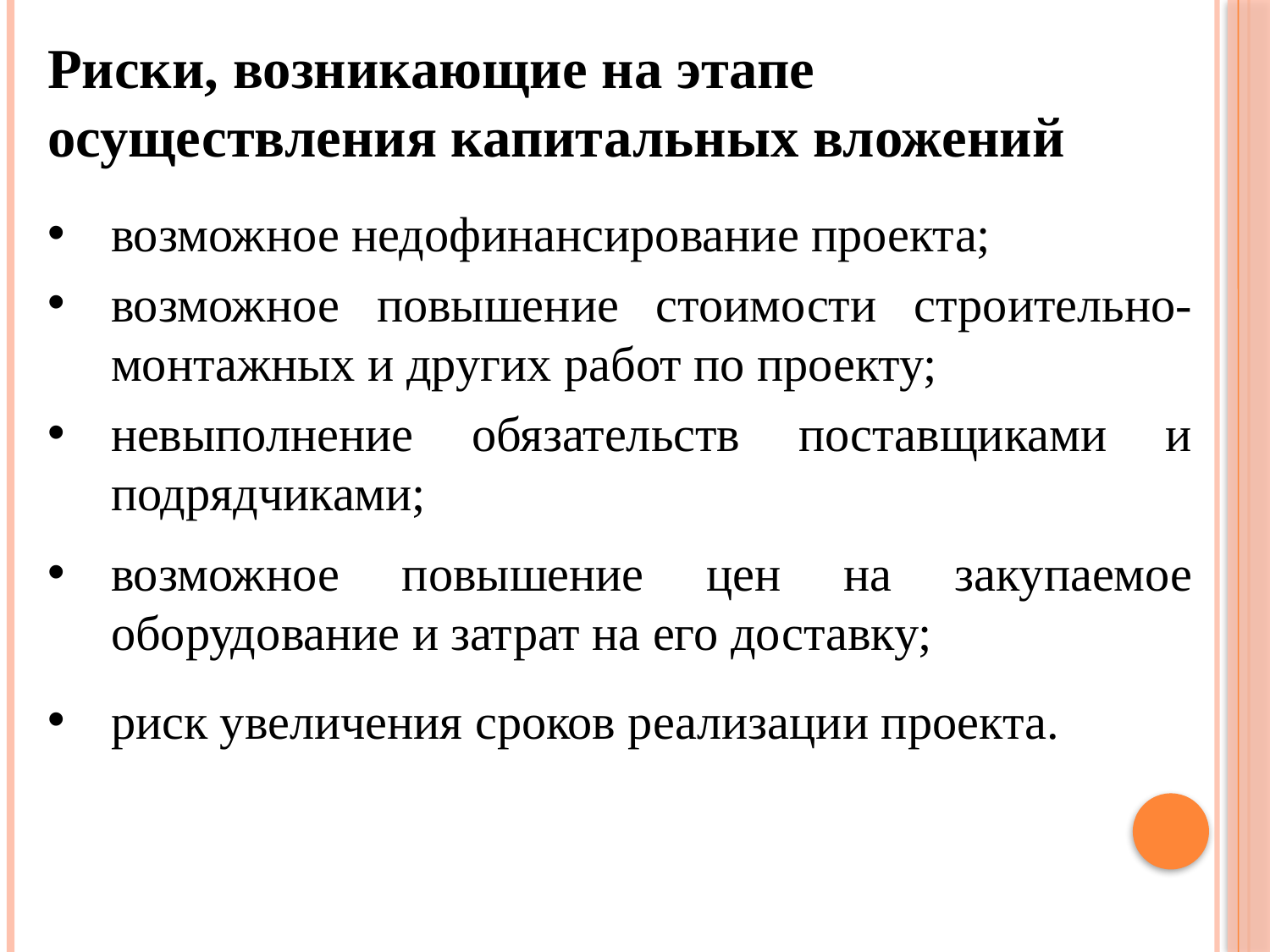

Риски, возникающие на этапе осуществления капитальных вложений
возможное недофинансирование проекта;
возможное повышение стоимости строительно-монтажных и других работ по проекту;
невыполнение обязательств поставщиками и подрядчиками;
возможное повышение цен на закупаемое оборудование и затрат на его доставку;
риск увеличения сроков реализации проекта.